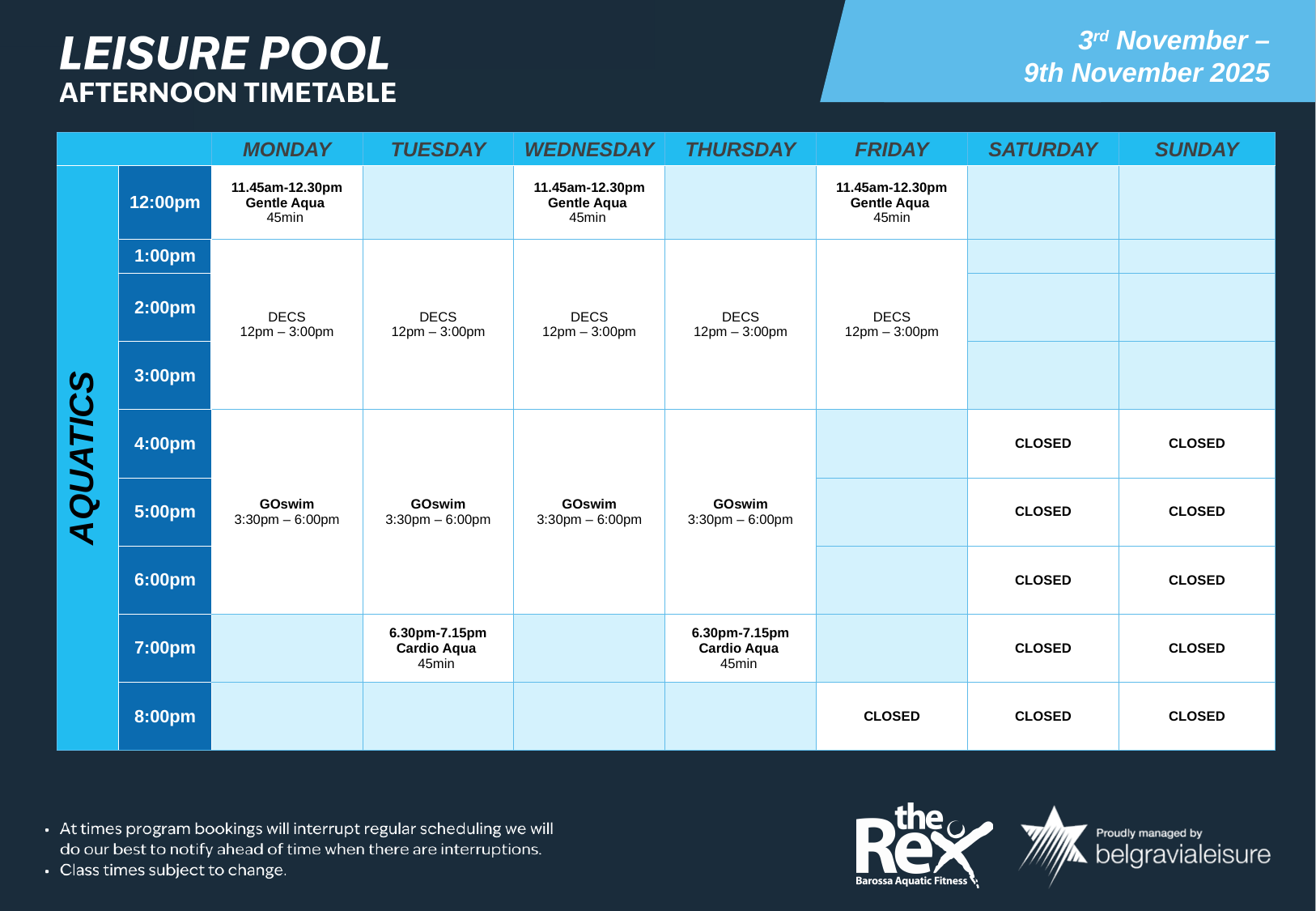

3rd November –
9th November 2025
|  |  | MONDAY | TUESDAY | WEDNESDAY | THURSDAY | FRIDAY | SATURDAY | SUNDAY |
| --- | --- | --- | --- | --- | --- | --- | --- | --- |
| AQUATICS | 12:00pm | 11.45am-12.30pm Gentle Aqua 45min |  | 11.45am-12.30pm Gentle Aqua 45min |  | 11.45am-12.30pm Gentle Aqua 45min |  |  |
| 10.00-11.00 | 1:00pm |  |  |  |  |  |  |  |
|  |  | DECS 12pm – 3:00pm | DECS 12pm – 3:00pm | DECS 12pm – 3:00pm | DECS 12pm – 3:00pm | DECS 12pm – 3:00pm |  |  |
| 11.00-12.00 | 2:00pm |  |  |  |  |  |  |  |
|  | 3:00pm |  |  |  |  |  |  |  |
|  | 4:00pm | GOswim 3:30pm – 6:00pm | GOswim 3:30pm – 6:00pm | GOswim 3:30pm – 6:00pm | GOswim 3:30pm – 6:00pm |  | CLOSED | CLOSED |
|  | 5:00pm |  |  |  |  |  | CLOSED | CLOSED |
|  | 6:00pm |  |  |  |  |  | CLOSED | CLOSED |
|  | 7:00pm |  | 6.30pm-7.15pm Cardio Aqua 45min |  | 6.30pm-7.15pm Cardio Aqua 45min |  | CLOSED | CLOSED |
|  | 8:00pm |  |  |  |  | CLOSED | CLOSED | CLOSED |